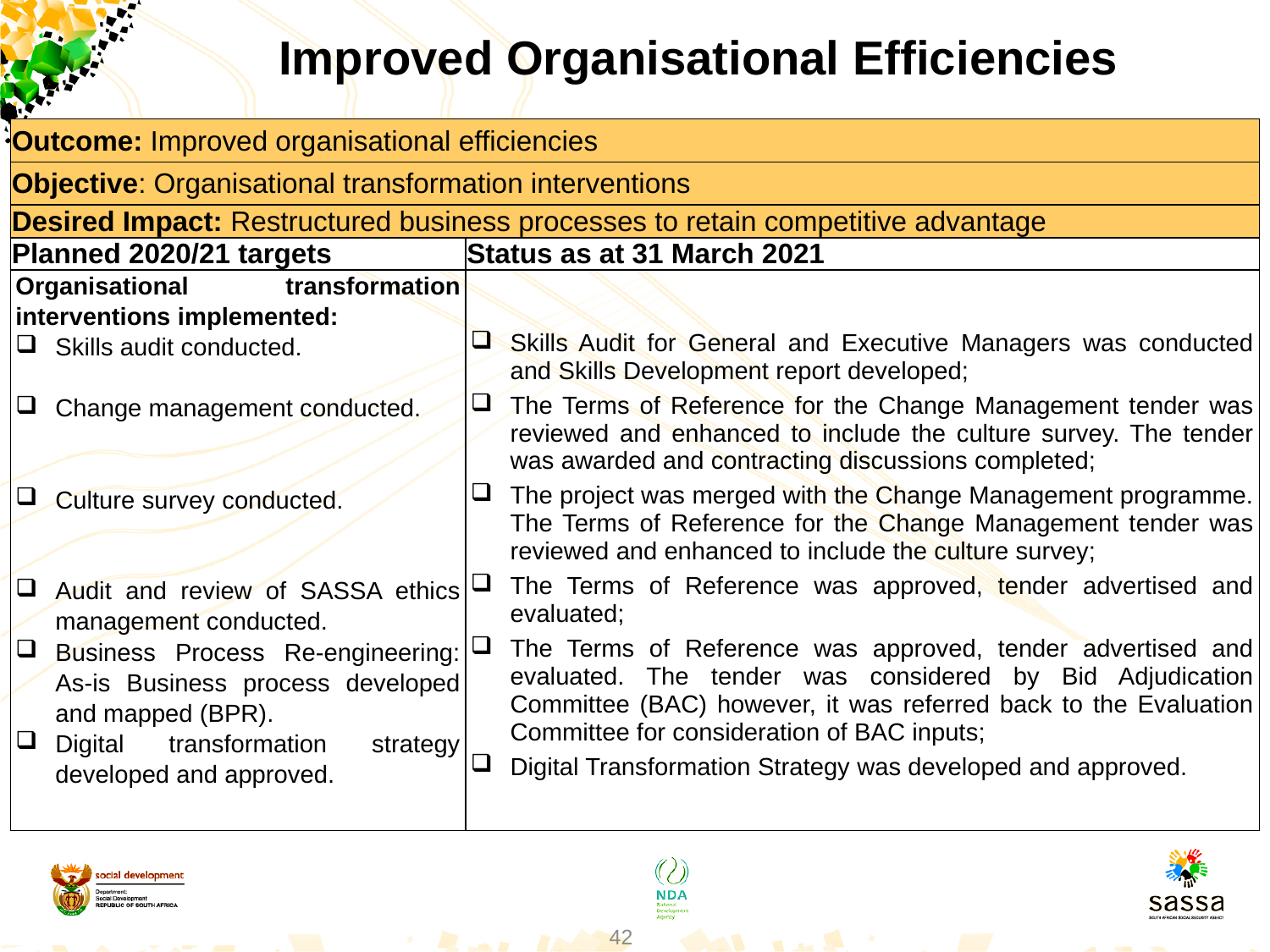

Improved Organisational Efficiencies
| Outcome: Improved organisational efficiencies |  |
| --- | --- |
| Objective: Organisational transformation interventions |  |
| Desired Impact: Restructured business processes to retain competitive advantage |  |
| Planned 2020/21 targets | Status as at 31 March 2021 |
| Organisational transformation interventions implemented: Skills audit conducted. Change management conducted. Culture survey conducted. Audit and review of SASSA ethics management conducted. Business Process Re-engineering: As-is Business process developed and mapped (BPR). Digital transformation strategy developed and approved. | Skills Audit for General and Executive Managers was conducted and Skills Development report developed; The Terms of Reference for the Change Management tender was reviewed and enhanced to include the culture survey. The tender was awarded and contracting discussions completed; The project was merged with the Change Management programme. The Terms of Reference for the Change Management tender was reviewed and enhanced to include the culture survey; The Terms of Reference was approved, tender advertised and evaluated; The Terms of Reference was approved, tender advertised and evaluated. The tender was considered by Bid Adjudication Committee (BAC) however, it was referred back to the Evaluation Committee for consideration of BAC inputs; Digital Transformation Strategy was developed and approved. |
42